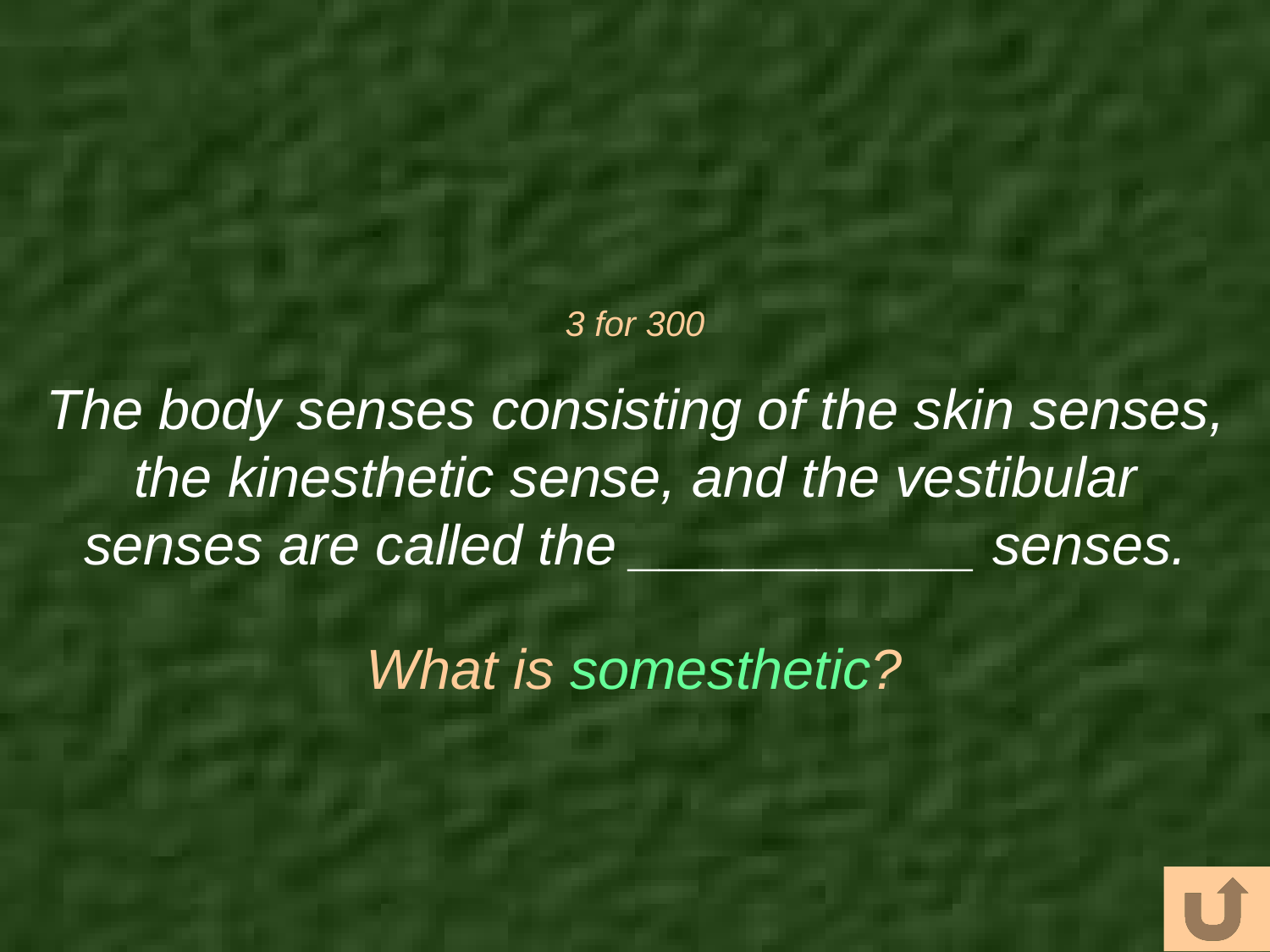

# 3 for 300
The body senses consisting of the skin senses, the kinesthetic sense, and the vestibular senses are called the ___________ senses.
What is somesthetic?